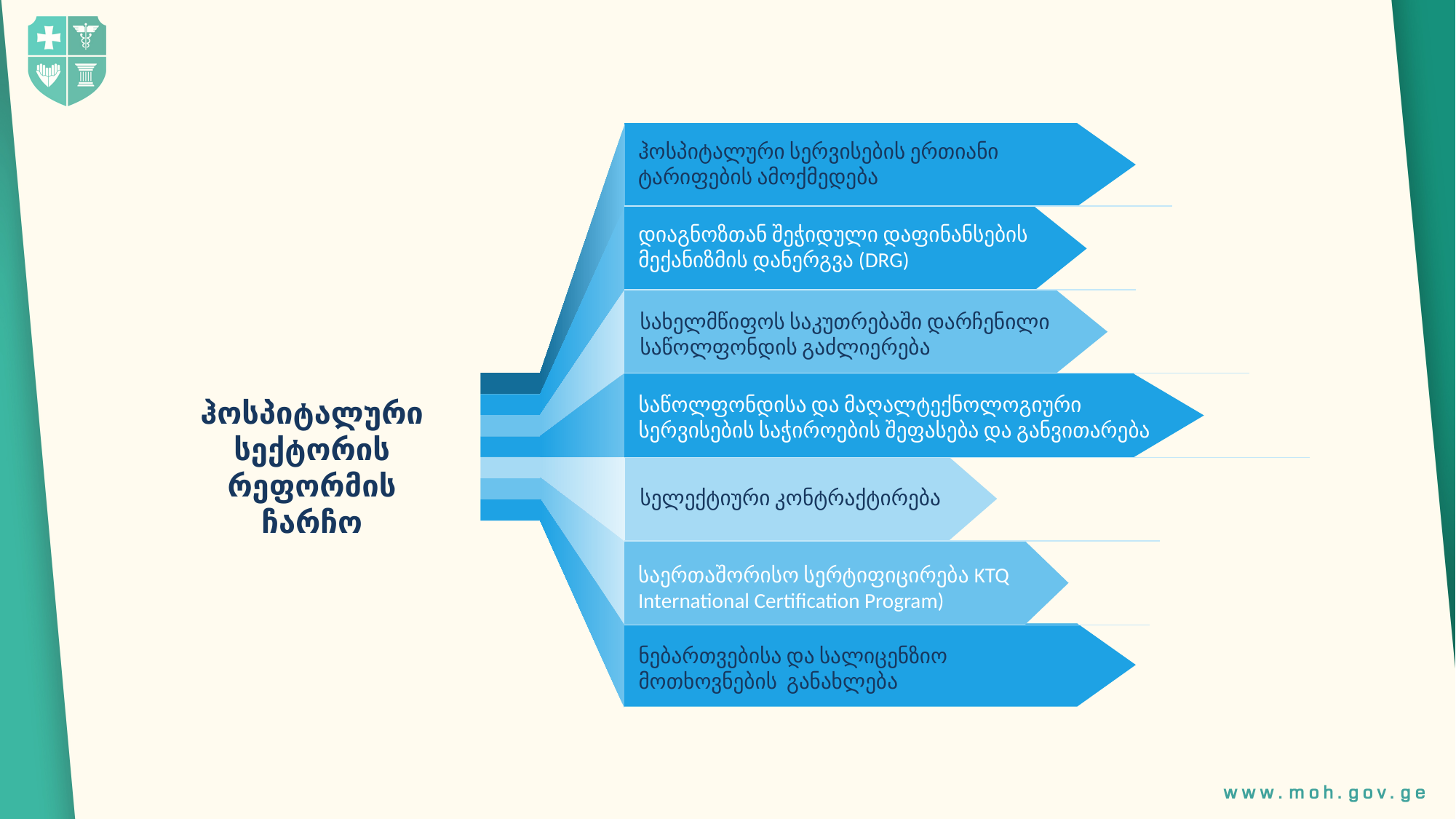

ჰოსპიტალური სერვისების ერთიანი ტარიფების ამოქმედება

დიაგნოზთან შეჭიდული დაფინანსების მექანიზმის დანერგვა (DRG)

სახელმწიფოს საკუთრებაში დარჩენილი
საწოლფონდის გაძლიერება

საწოლფონდისა და მაღალტექნოლოგიური
სერვისების საჭიროების შეფასება და განვითარება
ჰოსპიტალური სექტორის რეფორმის ჩარჩო

სელექტიური კონტრაქტირება

საერთაშორისო სერტიფიცირება KTQ International Certification Program)

ნებართვებისა და სალიცენზიო მოთხოვნების  განახლება